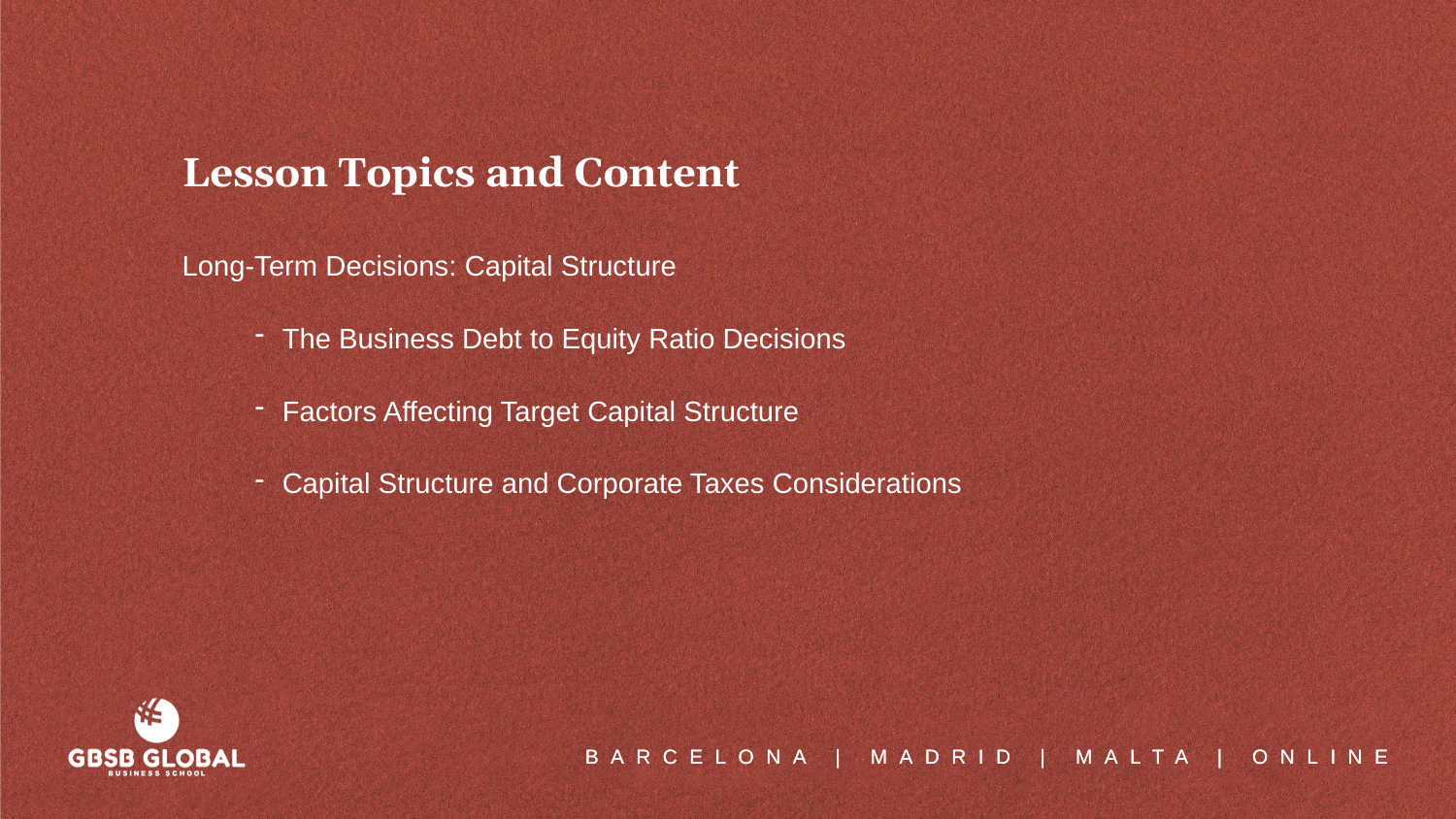

Lesson Topics and Content

Long-Term Decisions: Capital Structure

The Business Debt to Equity Ratio Decisions

Factors Affecting Target Capital Structure

Capital Structure and Corporate Taxes Considerations
BARCELONA | MADRID | MALTA | ONLINE